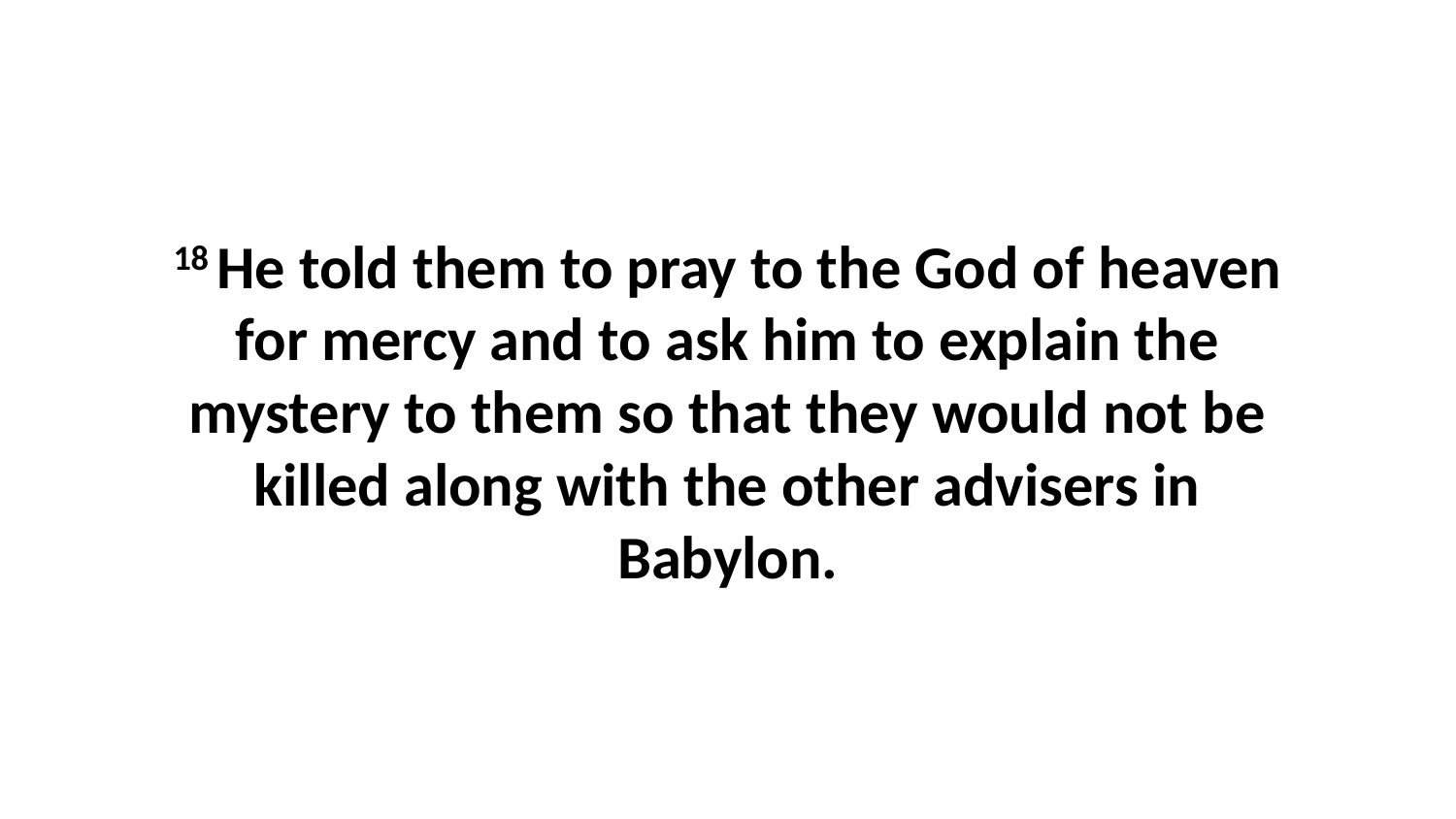

18 He told them to pray to the God of heaven for mercy and to ask him to explain the mystery to them so that they would not be killed along with the other advisers in Babylon.